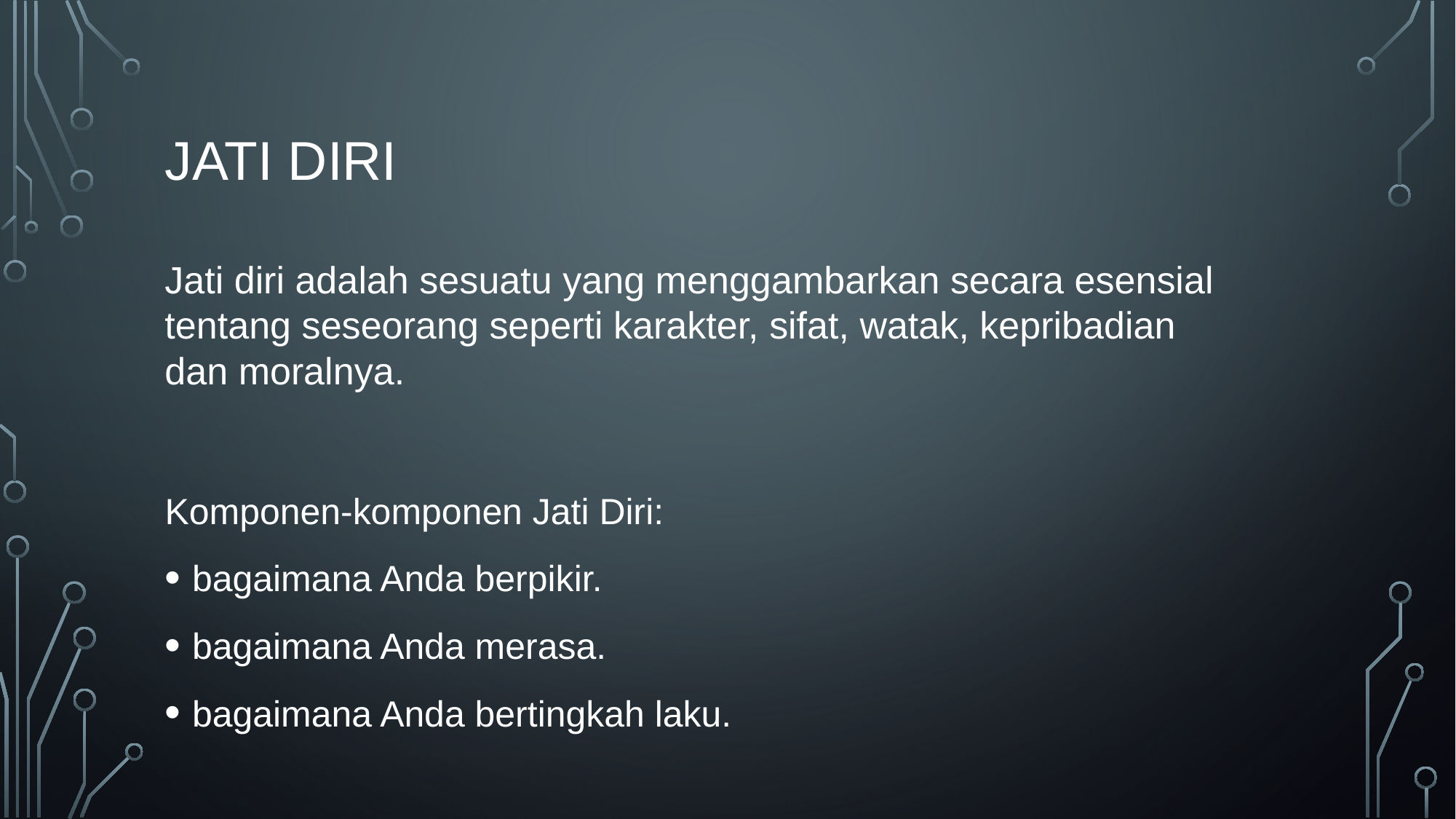

# Jati diri
Jati diri adalah sesuatu yang menggambarkan secara esensial tentang seseorang seperti karakter, sifat, watak, kepribadian dan moralnya.
Komponen-komponen Jati Diri:
bagaimana Anda berpikir.
bagaimana Anda merasa.
bagaimana Anda bertingkah laku.